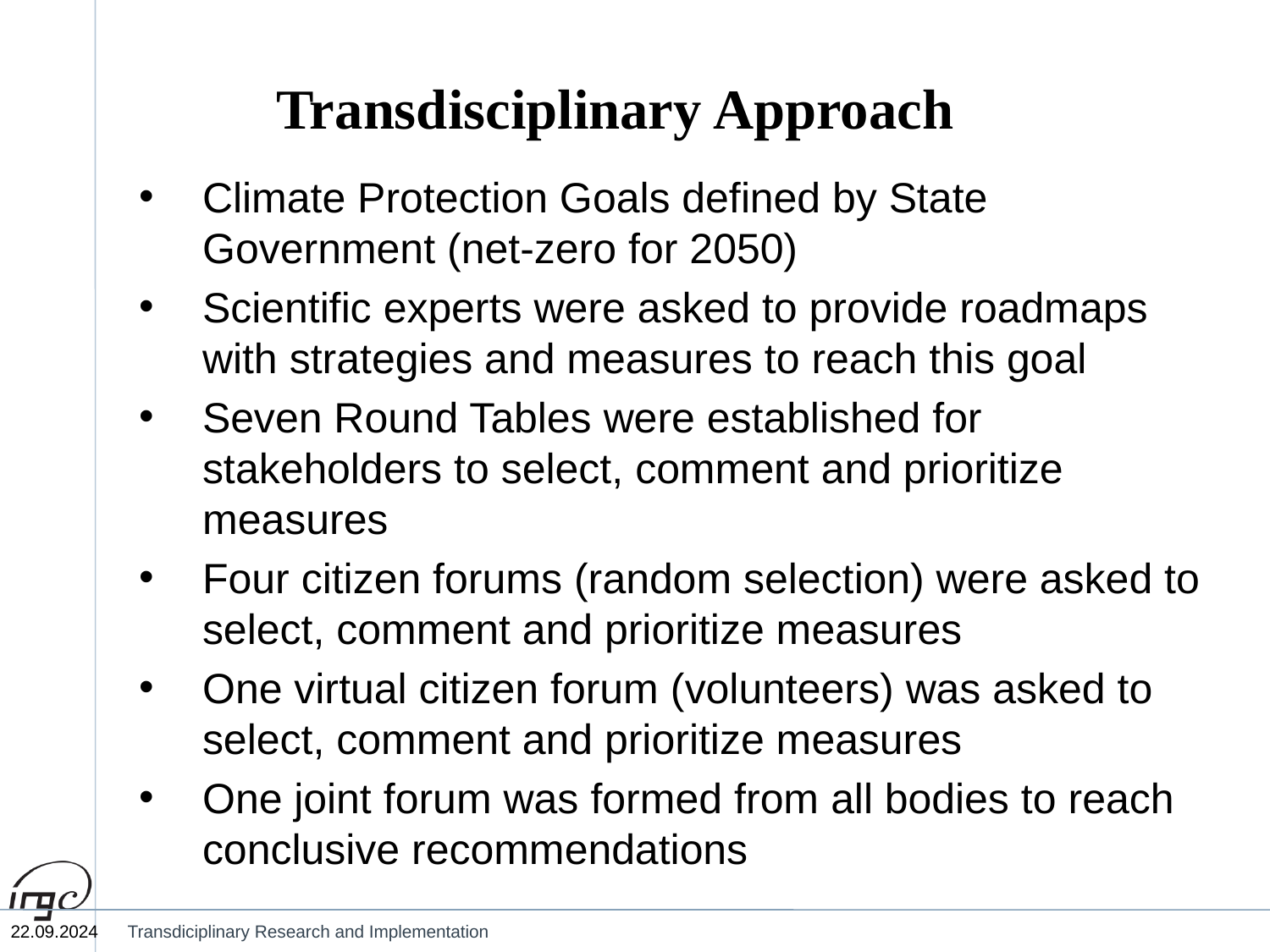

# Transdisciplinary Approach
Climate Protection Goals defined by State Government (net-zero for 2050)
Scientific experts were asked to provide roadmaps with strategies and measures to reach this goal
Seven Round Tables were established for stakeholders to select, comment and prioritize measures
Four citizen forums (random selection) were asked to select, comment and prioritize measures
One virtual citizen forum (volunteers) was asked to select, comment and prioritize measures
One joint forum was formed from all bodies to reach conclusive recommendations

)
22.09.2024
Transdiciplinary Research and Implementation